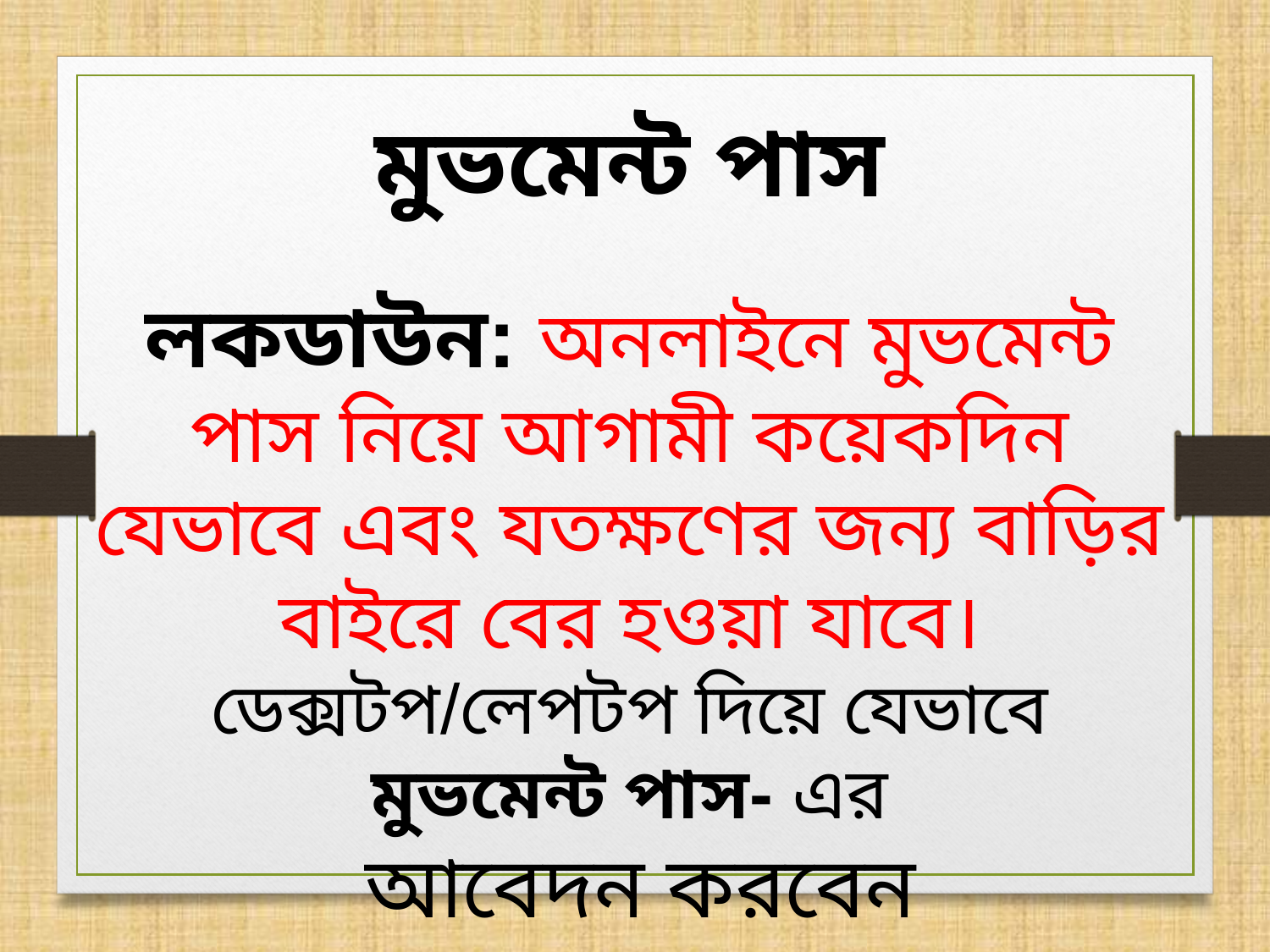

মুভমেন্ট পাস

লকডাউন: অনলাইনে মুভমেন্ট পাস নিয়ে আগামী কয়েকদিন যেভাবে এবং যতক্ষণের জন্য বাড়ির বাইরে বের হওয়া যাবে।
ডেক্সটপ/লেপটপ দিয়ে যেভাবে মুভমেন্ট পাস- এর
 আবেদন করবেন